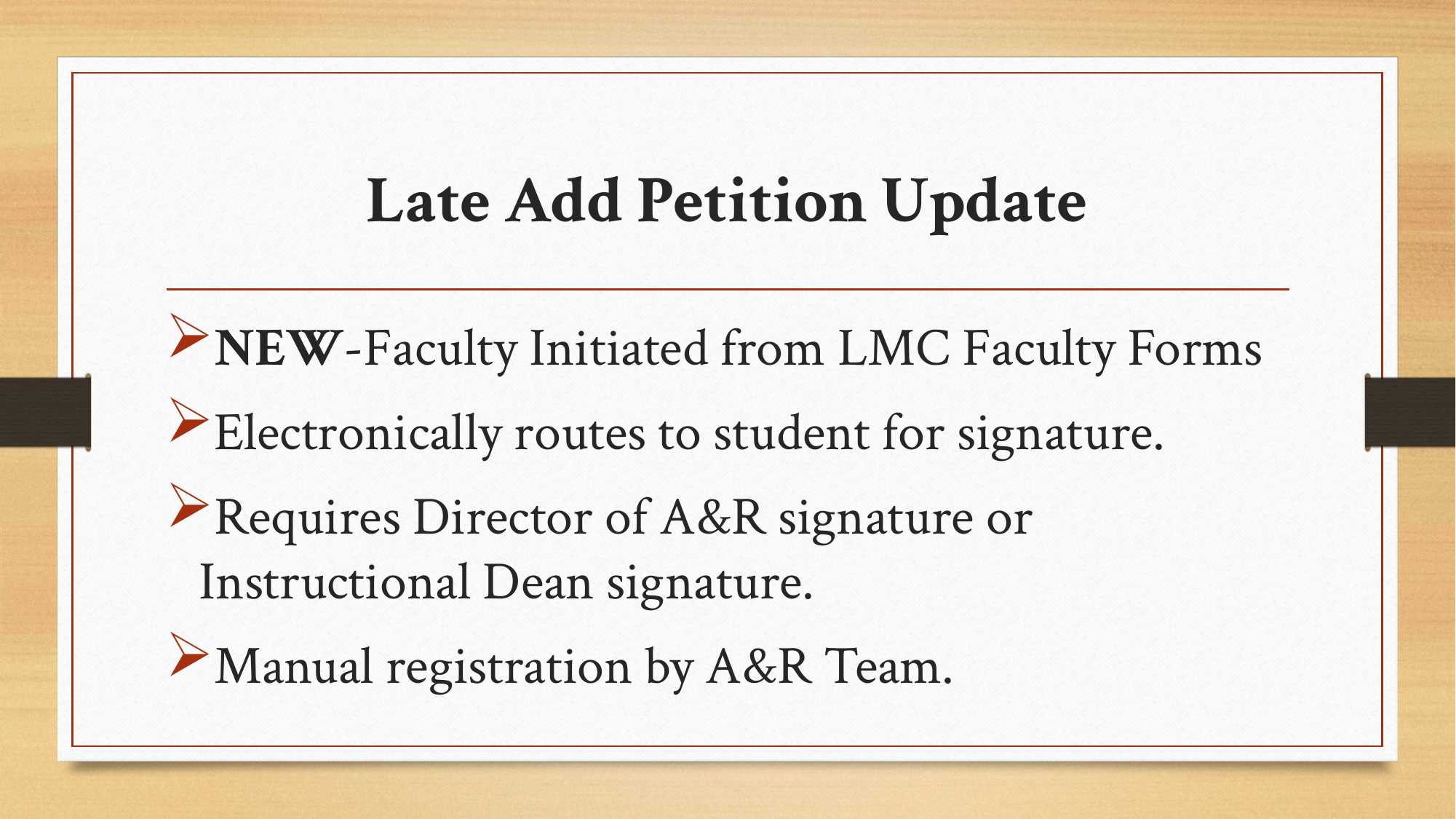

# Late Add Petition Update
NEW-Faculty Initiated from LMC Faculty Forms
Electronically routes to student for signature.
Requires Director of A&R signature or Instructional Dean signature.
Manual registration by A&R Team.